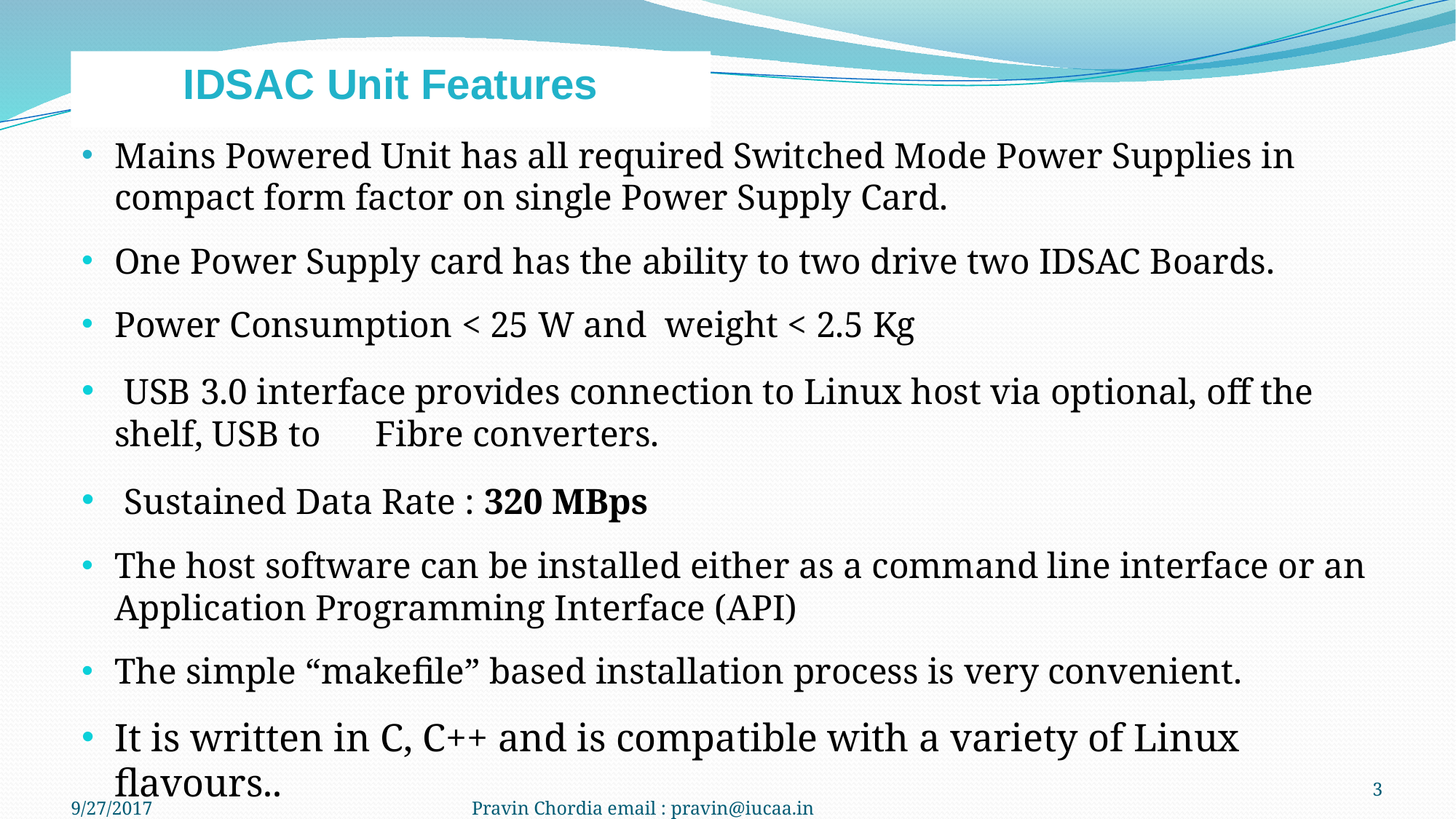

IDSAC Unit Features
Mains Powered Unit has all required Switched Mode Power Supplies in compact form factor on single Power Supply Card.

One Power Supply card has the ability to two drive two IDSAC Boards.

Power Consumption < 25 W and  weight < 2.5 Kg

 USB 3.0 interface provides connection to Linux host via optional, off the shelf, USB to      Fibre converters.

 Sustained Data Rate : 320 MBps

The host software can be installed either as a command line interface or an Application Programming Interface (API)

The simple “makefile” based installation process is very convenient.

It is written in C, C++ and is compatible with a variety of Linux flavours..

3
9/27/2017
Pravin Chordia email : pravin@iucaa.in